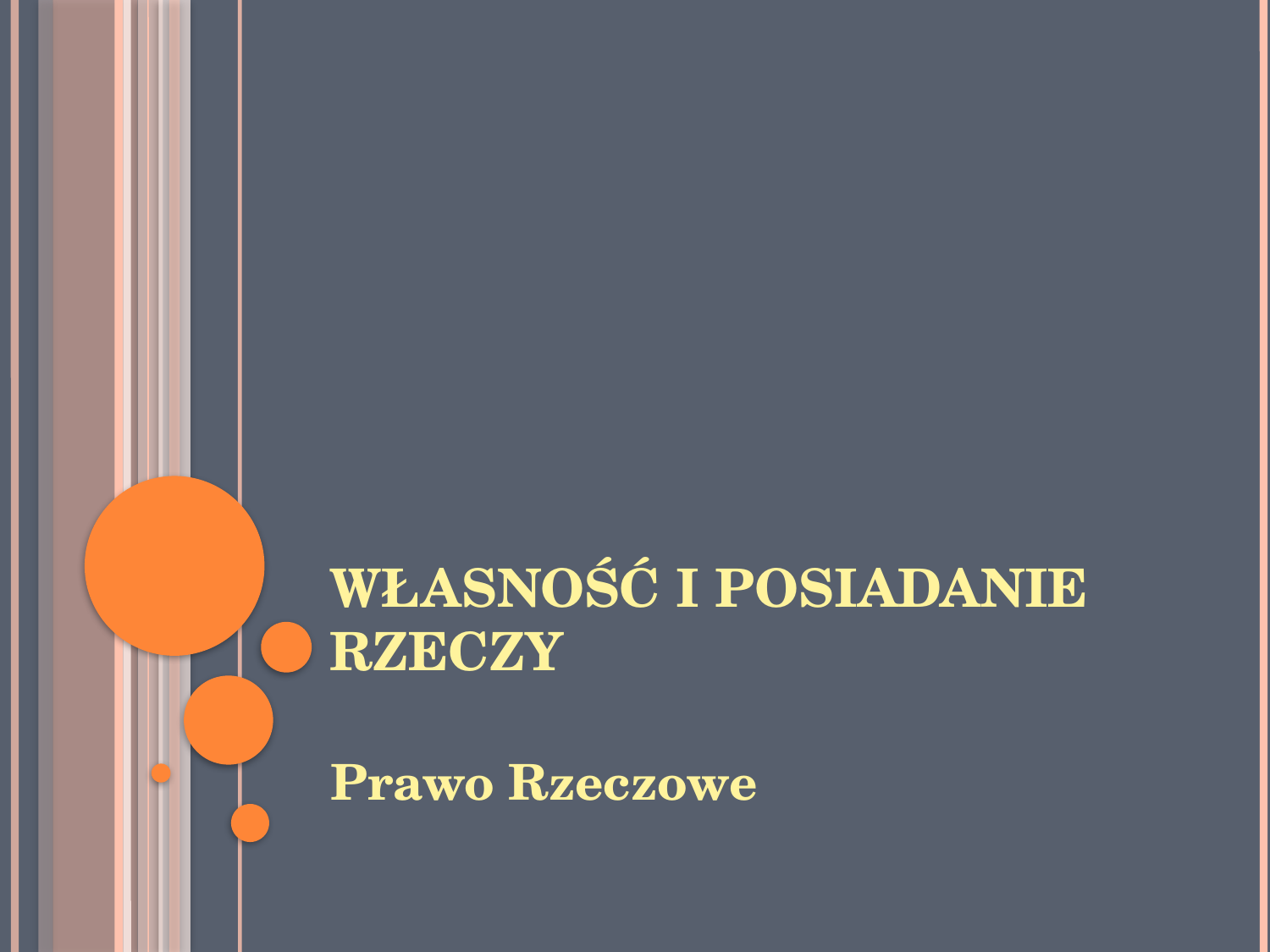

# Własność i posiadanie Rzeczy

Prawo Rzeczowe